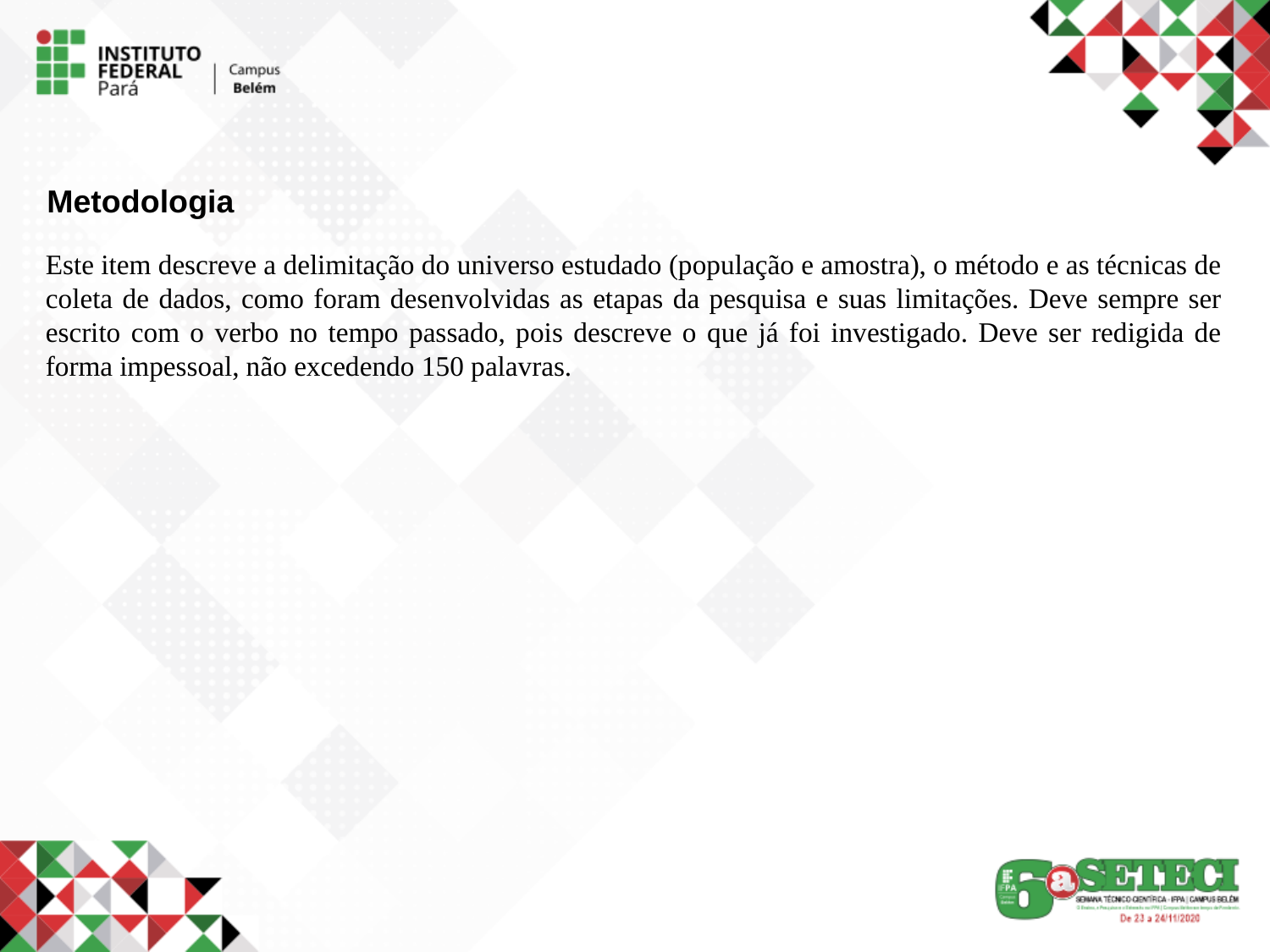

Metodologia
Este item descreve a delimitação do universo estudado (população e amostra), o método e as técnicas de coleta de dados, como foram desenvolvidas as etapas da pesquisa e suas limitações. Deve sempre ser escrito com o verbo no tempo passado, pois descreve o que já foi investigado. Deve ser redigida de forma impessoal, não excedendo 150 palavras.